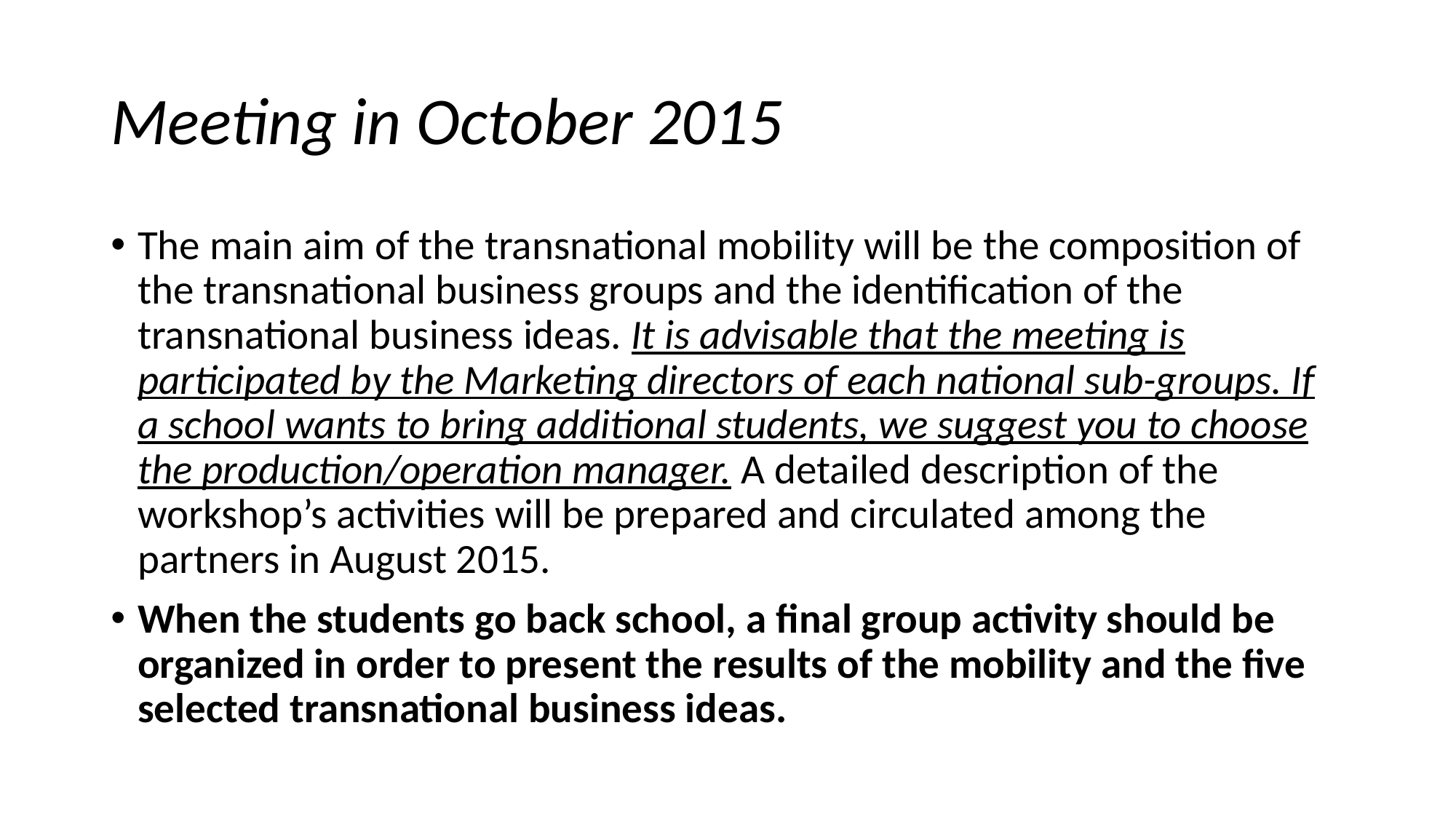

# Meeting in October 2015
The main aim of the transnational mobility will be the composition of the transnational business groups and the identification of the transnational business ideas. It is advisable that the meeting is participated by the Marketing directors of each national sub-groups. If a school wants to bring additional students, we suggest you to choose the production/operation manager. A detailed description of the workshop’s activities will be prepared and circulated among the partners in August 2015.
When the students go back school, a final group activity should be organized in order to present the results of the mobility and the five selected transnational business ideas.